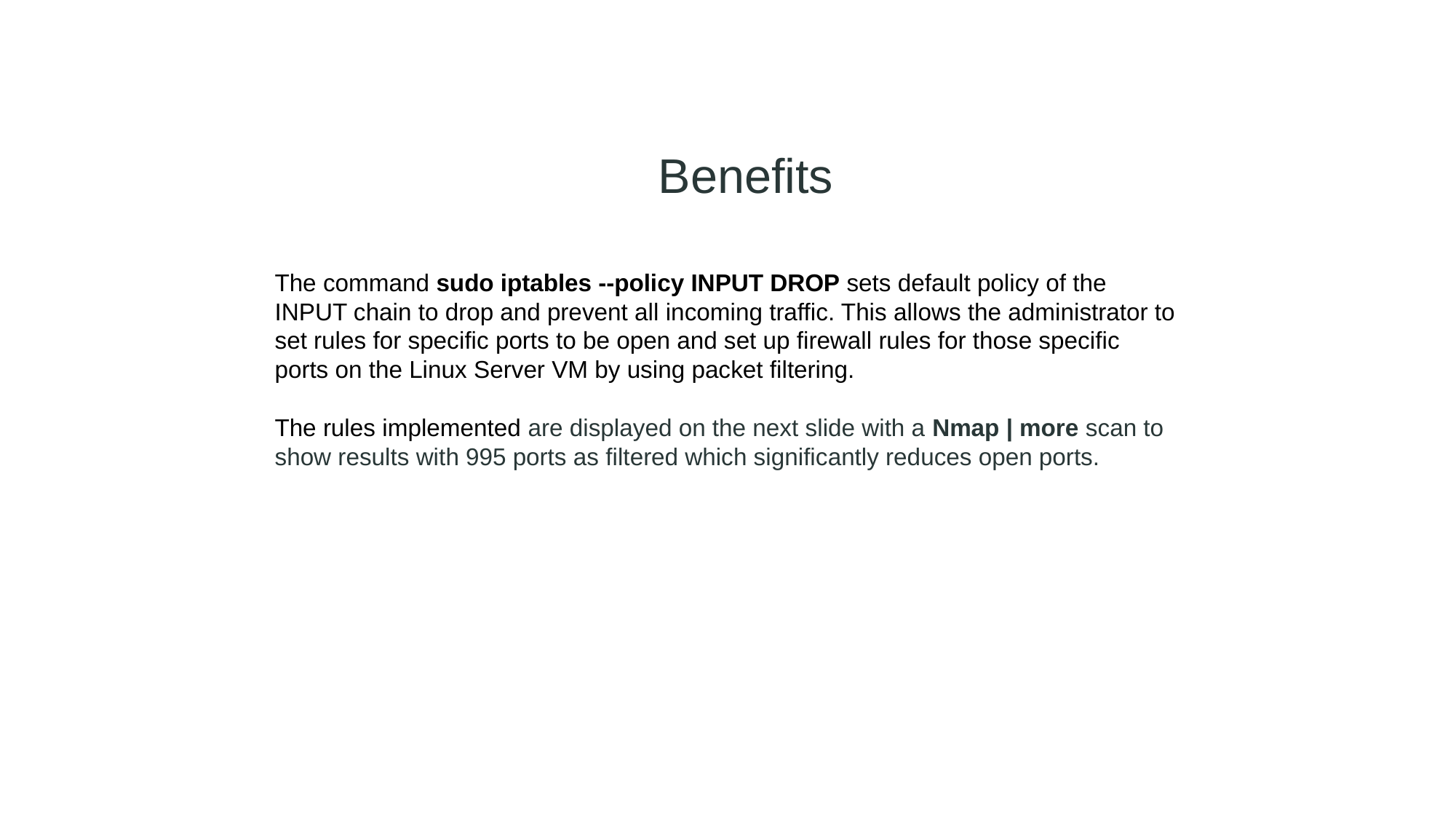

# Benefits
The command sudo iptables --policy INPUT DROP sets default policy of the INPUT chain to drop and prevent all incoming traffic. This allows the administrator to set rules for specific ports to be open and set up firewall rules for those specific ports on the Linux Server VM by using packet filtering.

The rules implemented are displayed on the next slide with a Nmap | more scan to show results with 995 ports as filtered which significantly reduces open ports.